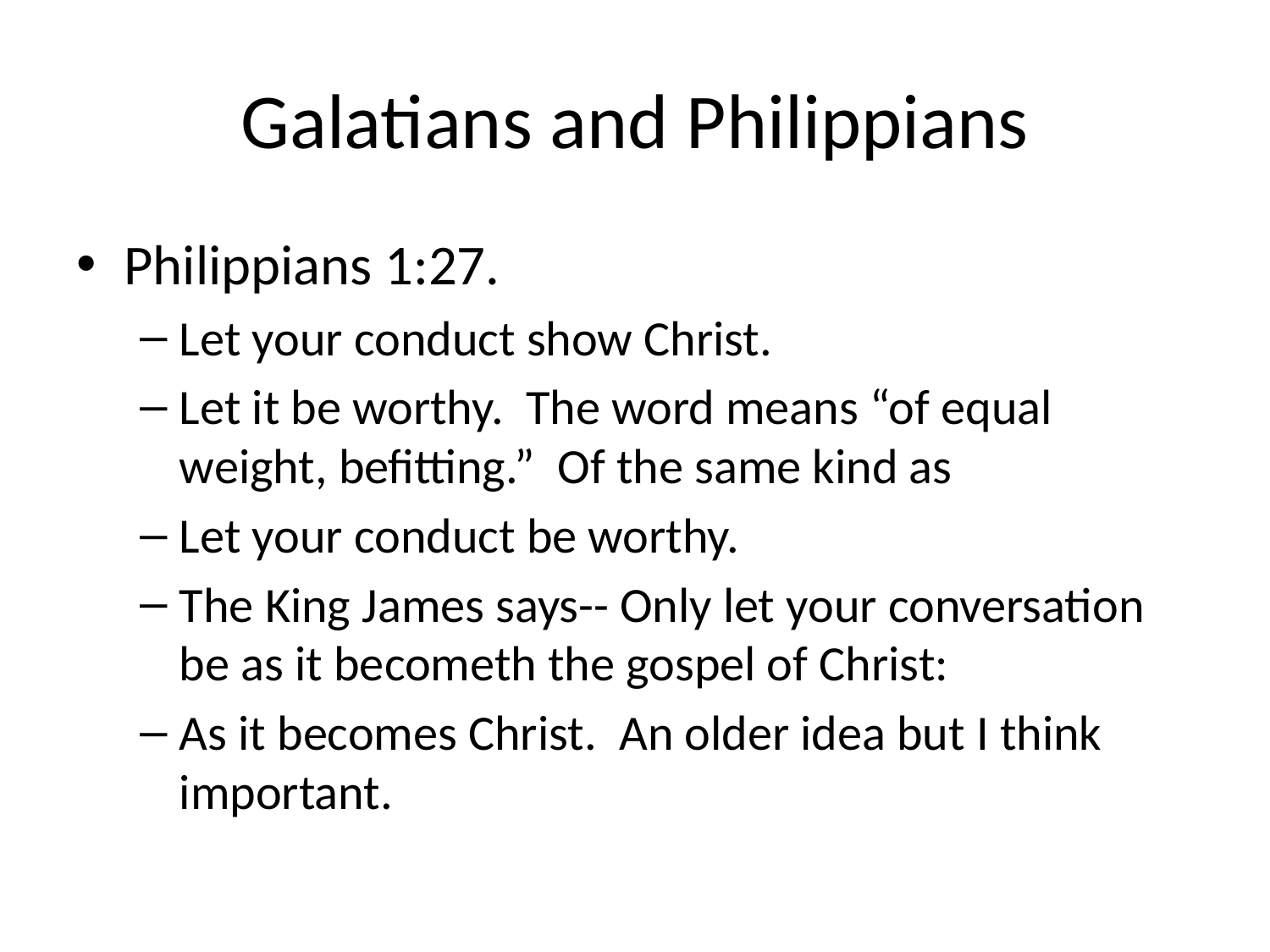

# Galatians and Philippians
Philippians 1:27.
Let your conduct show Christ.
Let it be worthy.  The word means “of equal weight, befitting.”  Of the same kind as
Let your conduct be worthy.
The King James says-- Only let your conversation be as it becometh the gospel of Christ:
As it becomes Christ.  An older idea but I think important.